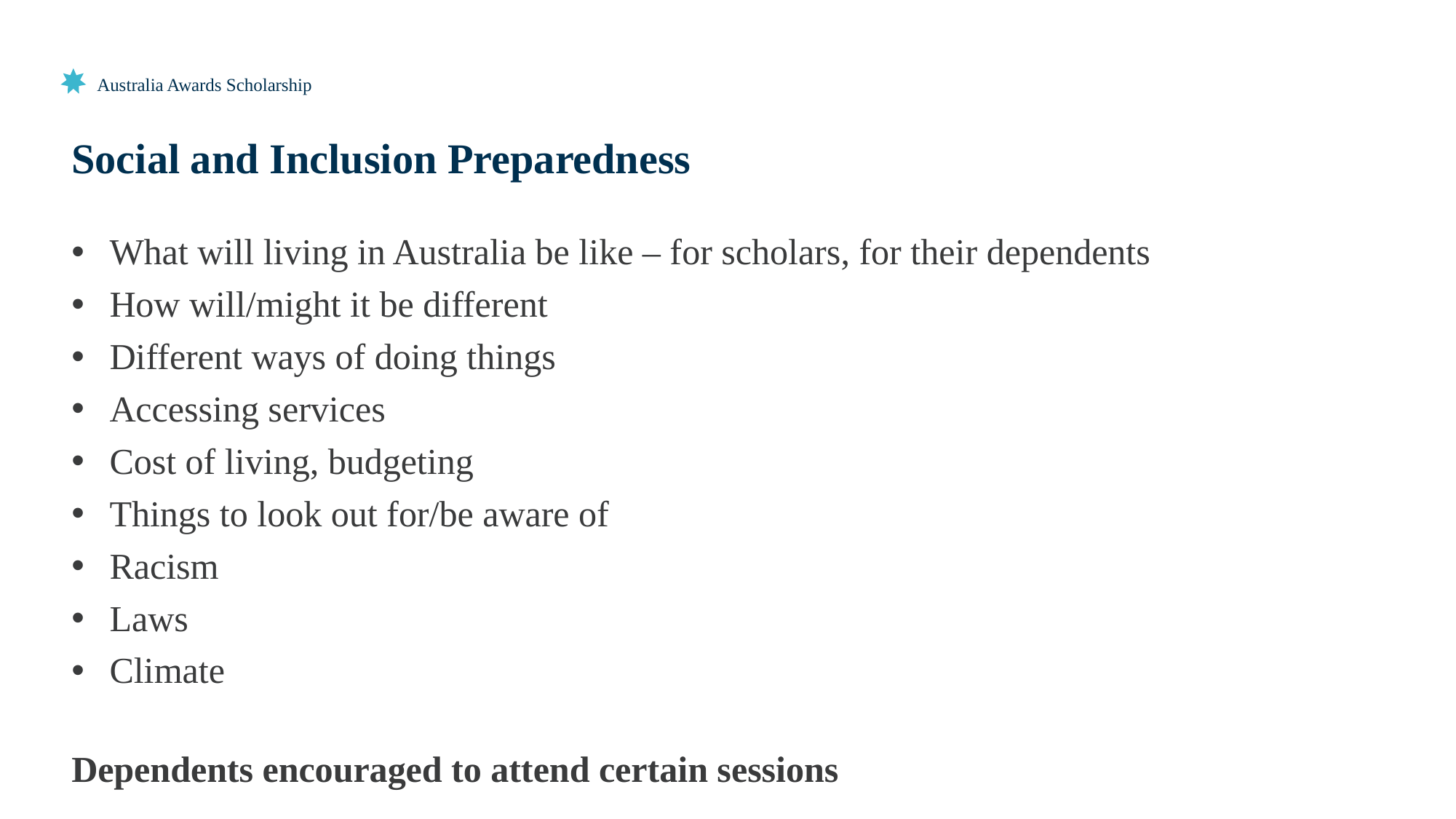

# Australia Awards Scholarship
Social and Inclusion Preparedness
What will living in Australia be like – for scholars, for their dependents
How will/might it be different
Different ways of doing things
Accessing services
Cost of living, budgeting
Things to look out for/be aware of
Racism
Laws
Climate

Dependents encouraged to attend certain sessions